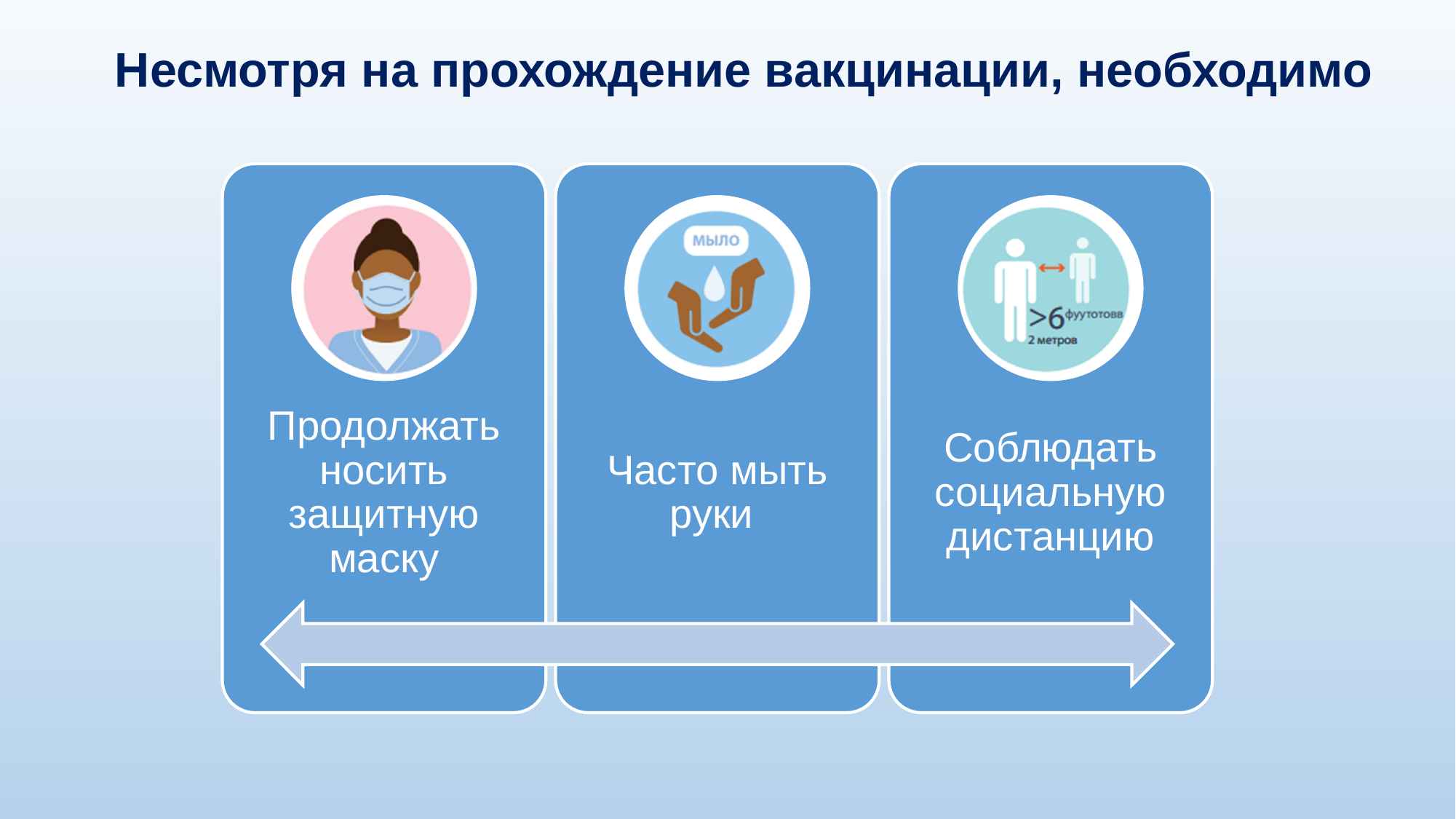

Несмотря на прохождение вакцинации, необходимо
Продолжать носить защитную маску
Часто мыть руки
Соблюдать социальную дистанцию